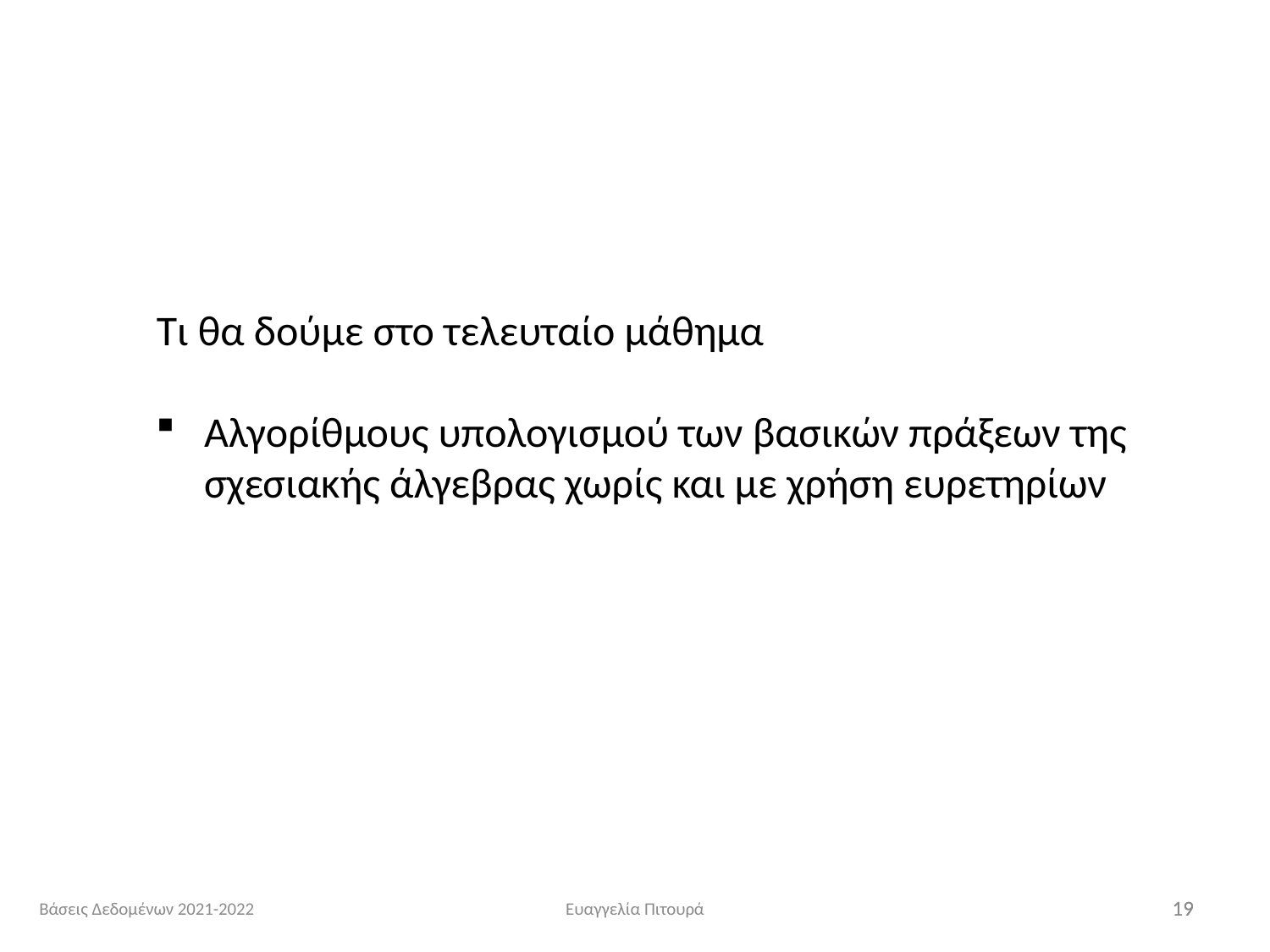

Τι θα δούμε στο τελευταίο μάθημα

Αλγορίθμους υπολογισμού των βασικών πράξεων της σχεσιακής άλγεβρας χωρίς και με χρήση ευρετηρίων
Βάσεις Δεδομένων 2021-2022
Ευαγγελία Πιτουρά
19
19